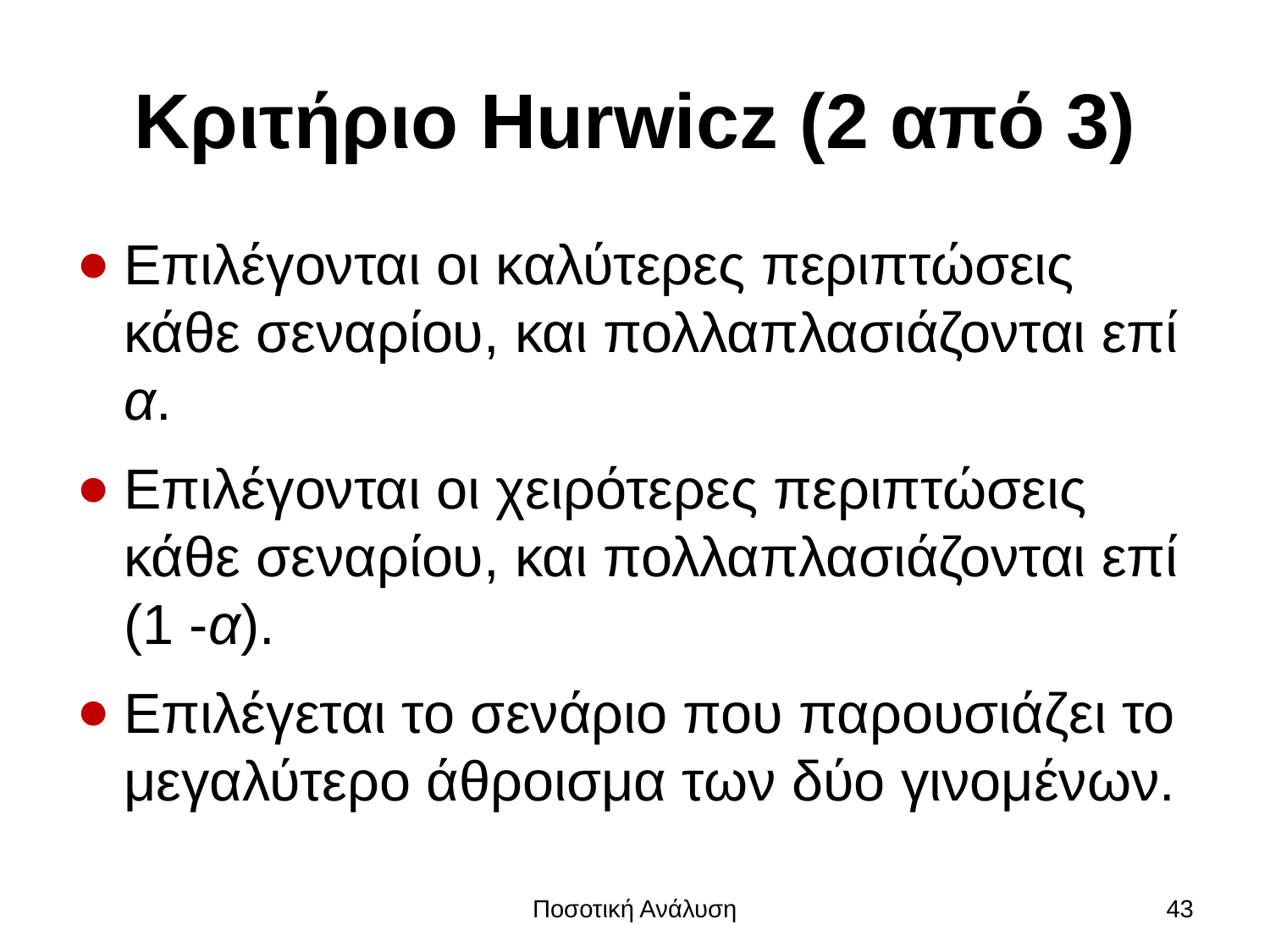

# Κριτήριο Hurwicz (2 από 3)
Επιλέγονται οι καλύτερες περιπτώσεις κάθε σεναρίου, και πολλαπλασιάζονται επί α.
Επιλέγονται οι χειρότερες περιπτώσεις κάθε σεναρίου, και πολλαπλασιάζονται επί (1 -α).
Επιλέγεται το σενάριο που παρουσιάζει το μεγαλύτερο άθροισμα των δύο γινομένων.

Ποσοτική Ανάλυση
43